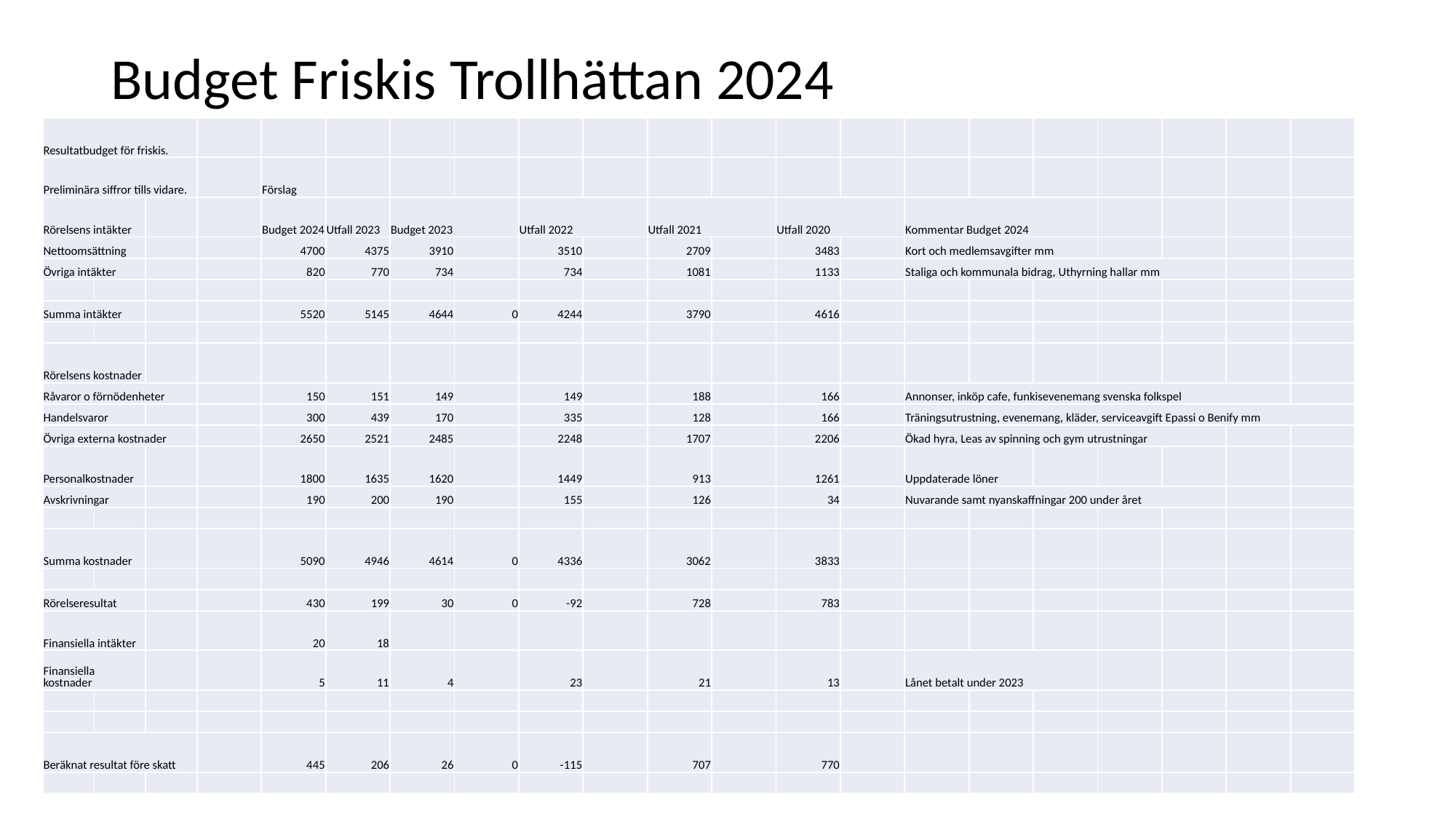

# Budget Friskis Trollhättan 2024
| Resultatbudget för friskis. |  |  |  |  |  |  |  |  |  |  |  |  |  |  |  |  |  |  |  |  |
| --- | --- | --- | --- | --- | --- | --- | --- | --- | --- | --- | --- | --- | --- | --- | --- | --- | --- | --- | --- | --- |
| Preliminära siffror tills vidare. |  |  |  | Förslag |  |  |  |  |  |  |  |  |  |  |  |  |  |  |  |  |
| Rörelsens intäkter |  |  |  | Budget 2024 | Utfall 2023 | Budget 2023 |  | Utfall 2022 |  | Utfall 2021 |  | Utfall 2020 |  | Kommentar Budget 2024 |  |  |  |  |  |  |
| Nettoomsättning |  |  |  | 4700 | 4375 | 3910 |  | 3510 |  | 2709 |  | 3483 |  | Kort och medlemsavgifter mm |  |  |  |  |  |  |
| Övriga intäkter |  |  |  | 820 | 770 | 734 |  | 734 |  | 1081 |  | 1133 |  | Staliga och kommunala bidrag, Uthyrning hallar mm |  |  |  |  |  |  |
|  |  |  |  |  |  |  |  |  |  |  |  |  |  |  |  |  |  |  |  |  |
| Summa intäkter |  |  |  | 5520 | 5145 | 4644 | 0 | 4244 |  | 3790 |  | 4616 |  |  |  |  |  |  |  |  |
|  |  |  |  |  |  |  |  |  |  |  |  |  |  |  |  |  |  |  |  |  |
| Rörelsens kostnader |  |  |  |  |  |  |  |  |  |  |  |  |  |  |  |  |  |  |  |  |
| Råvaror o förnödenheter |  |  |  | 150 | 151 | 149 |  | 149 |  | 188 |  | 166 |  | Annonser, inköp cafe, funkisevenemang svenska folkspel |  |  |  |  |  |  |
| Handelsvaror |  |  |  | 300 | 439 | 170 |  | 335 |  | 128 |  | 166 |  | Träningsutrustning, evenemang, kläder, serviceavgift Epassi o Benify mm |  |  |  |  |  |  |
| Övriga externa kostnader |  |  |  | 2650 | 2521 | 2485 |  | 2248 |  | 1707 |  | 2206 |  | Ökad hyra, Leas av spinning och gym utrustningar |  |  |  |  |  |  |
| Personalkostnader |  |  |  | 1800 | 1635 | 1620 |  | 1449 |  | 913 |  | 1261 |  | Uppdaterade löner |  |  |  |  |  |  |
| Avskrivningar |  |  |  | 190 | 200 | 190 |  | 155 |  | 126 |  | 34 |  | Nuvarande samt nyanskaffningar 200 under året |  |  |  |  |  |  |
|  |  |  |  |  |  |  |  |  |  |  |  |  |  |  |  |  |  |  |  |  |
| Summa kostnader |  |  |  | 5090 | 4946 | 4614 | 0 | 4336 |  | 3062 |  | 3833 |  |  |  |  |  |  |  |  |
|  |  |  |  |  |  |  |  |  |  |  |  |  |  |  |  |  |  |  |  |  |
| Rörelseresultat |  |  |  | 430 | 199 | 30 | 0 | -92 |  | 728 |  | 783 |  |  |  |  |  |  |  |  |
| Finansiella intäkter |  |  |  | 20 | 18 |  |  |  |  |  |  |  |  |  |  |  |  |  |  |  |
| Finansiella kostnader |  |  |  | 5 | 11 | 4 |  | 23 |  | 21 |  | 13 |  | Lånet betalt under 2023 |  |  |  |  |  |  |
|  |  |  |  |  |  |  |  |  |  |  |  |  |  |  |  |  |  |  |  |  |
|  |  |  |  |  |  |  |  |  |  |  |  |  |  |  |  |  |  |  |  |  |
| Beräknat resultat före skatt |  |  |  | 445 | 206 | 26 | 0 | -115 |  | 707 |  | 770 |  |  |  |  |  |  |  |  |
|  |  |  |  |  |  |  |  |  |  |  |  |  |  |  |  |  |  |  |  |  |